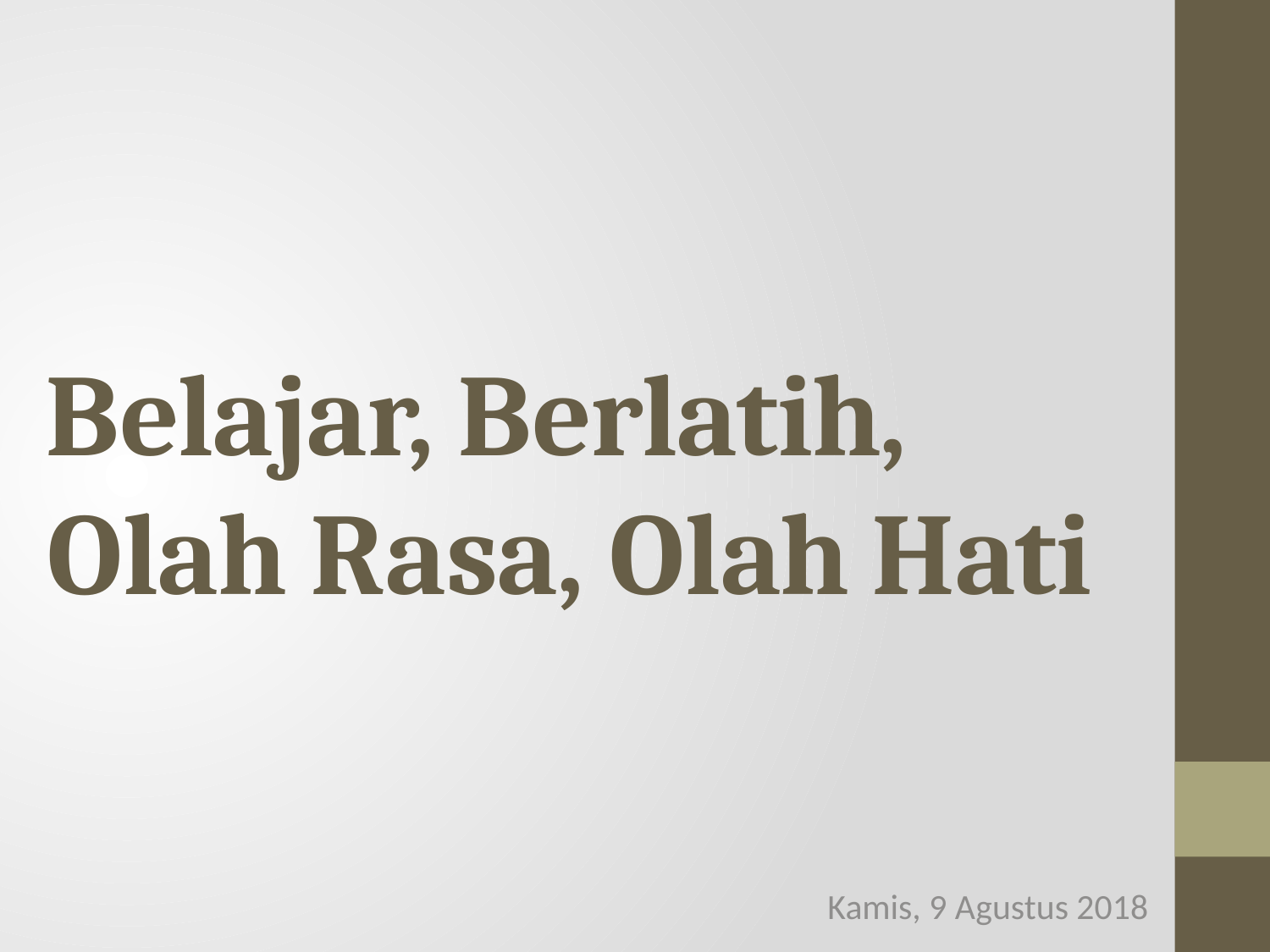

# Belajar, Berlatih, Olah Rasa, Olah Hati
Kamis, 9 Agustus 2018